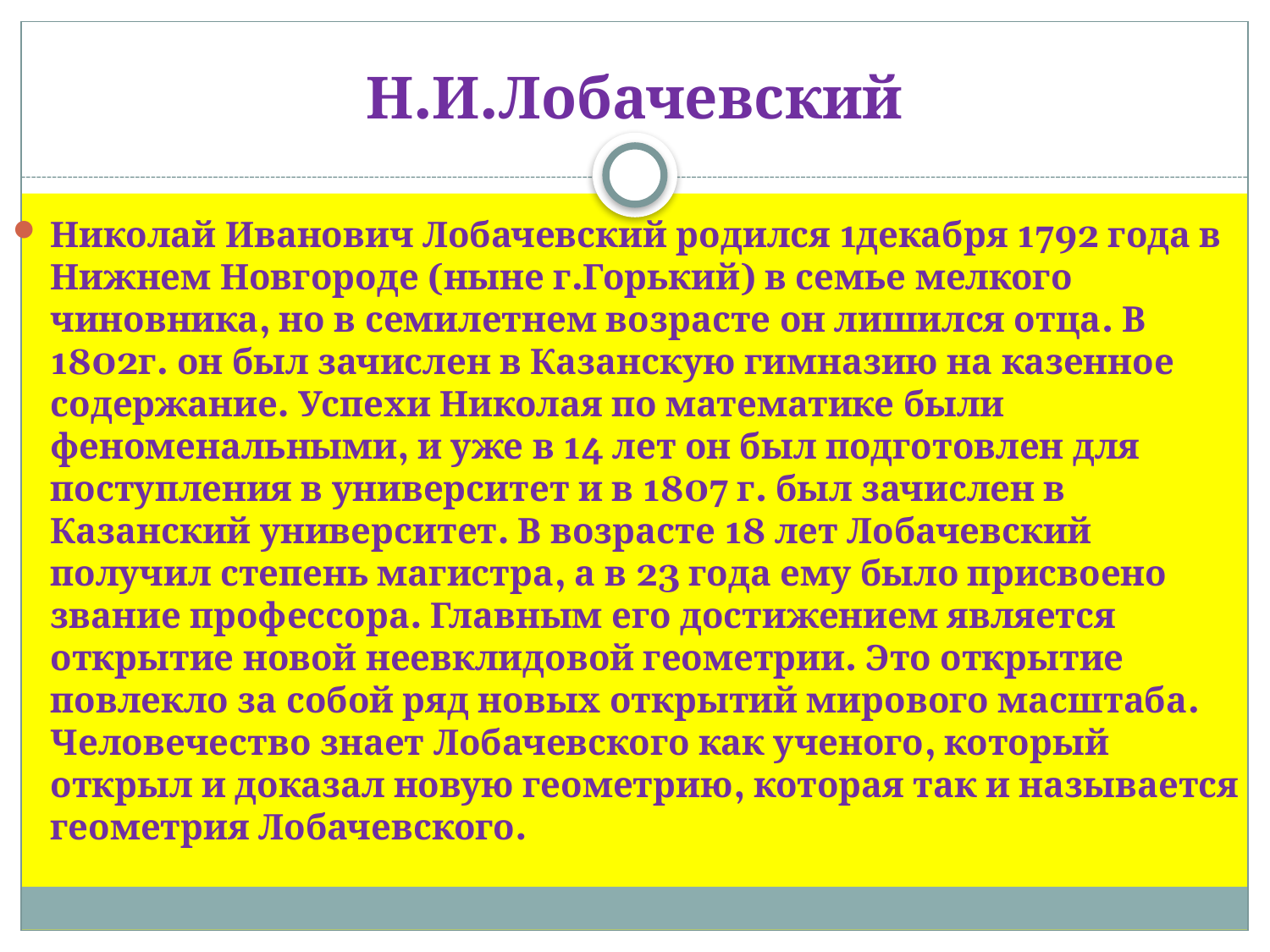

# Н.И.Лобачевский
Николай Иванович Лобачевский родился 1декабря 1792 года в Нижнем Новгороде (ныне г.Горький) в семье мелкого чиновника, но в семилетнем возрасте он лишился отца. В 1802г. он был зачислен в Казанскую гимназию на казенное содержание. Успехи Николая по математике были феноменальными, и уже в 14 лет он был подготовлен для поступления в университет и в 1807 г. был зачислен в Казанский университет. В возрасте 18 лет Лобачевский получил степень магистра, а в 23 года ему было присвоено звание профессора. Главным его достижением является открытие новой неевклидовой геометрии. Это открытие повлекло за собой ряд новых открытий мирового масштаба. Человечество знает Лобачевского как ученого, который открыл и доказал новую геометрию, которая так и называется геометрия Лобачевского.